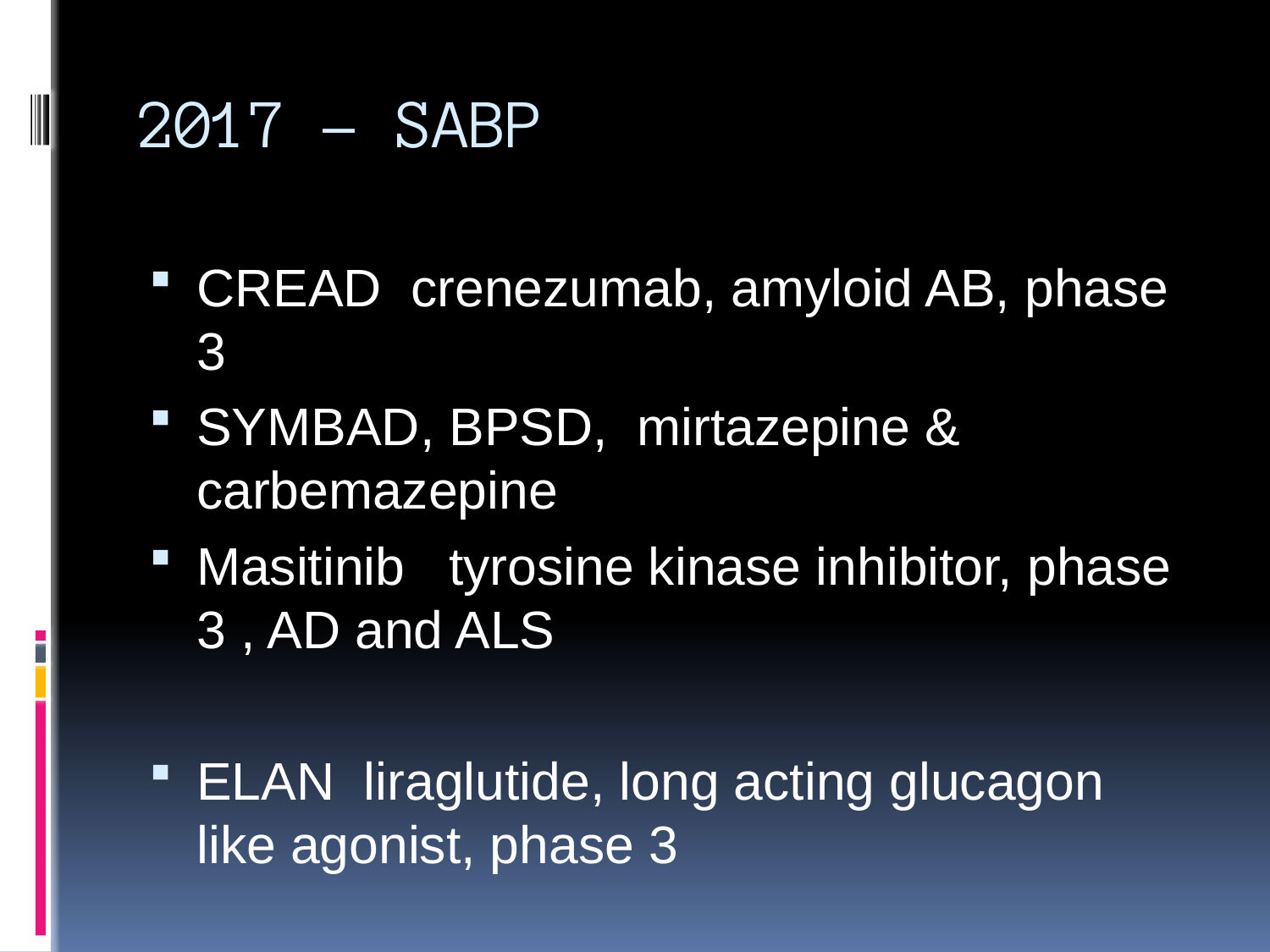

# 2017 - SABP
CREAD  crenezumab, amyloid AB, phase 3
SYMBAD, BPSD,  mirtazepine & carbemazepine
Masitinib   tyrosine kinase inhibitor, phase 3 , AD and ALS

ELAN  liraglutide, long acting glucagon like agonist, phase 3